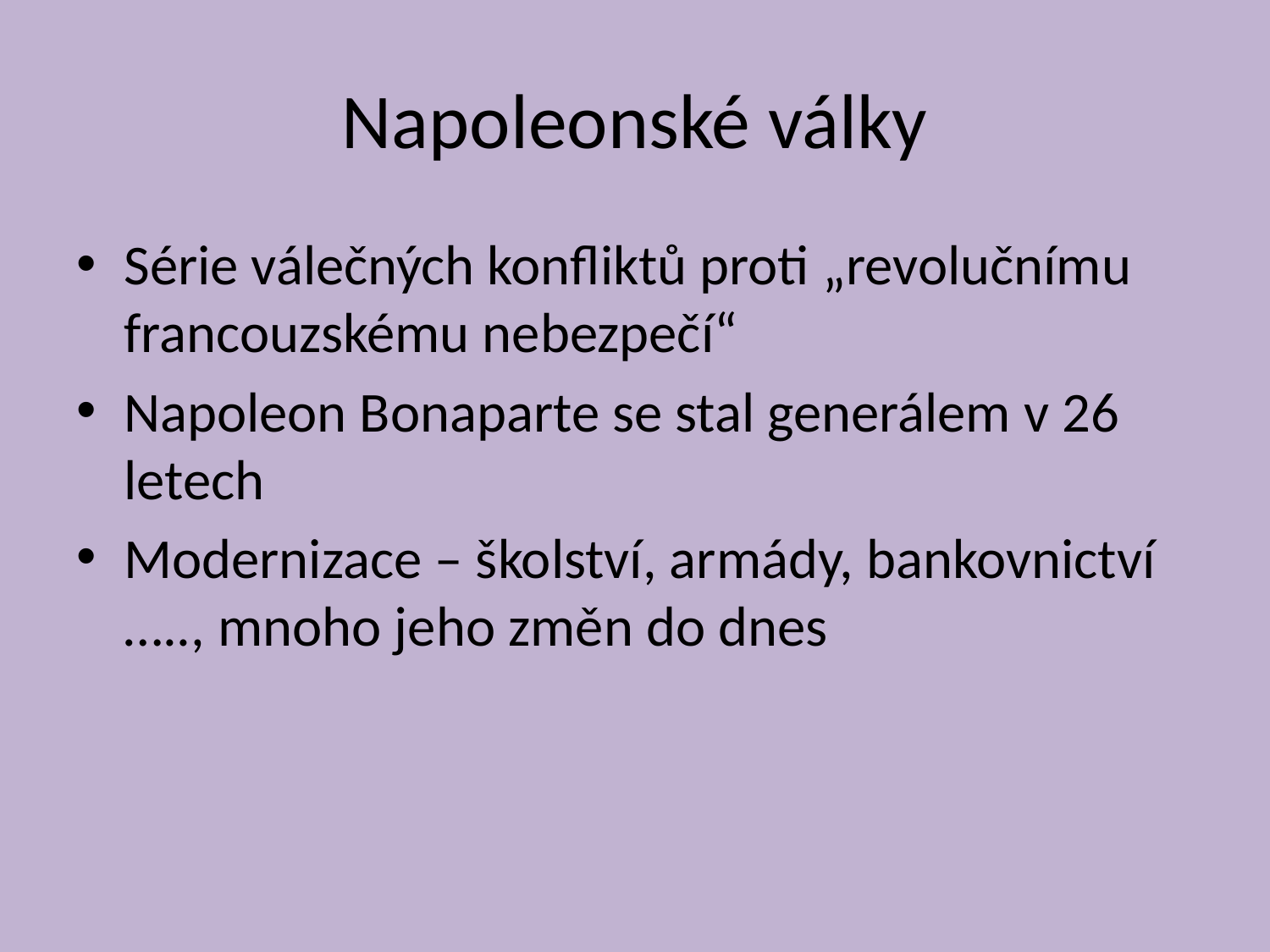

# Napoleonské války
Série válečných konfliktů proti „revolučnímu francouzskému nebezpečí“
Napoleon Bonaparte se stal generálem v 26 letech
Modernizace – školství, armády, bankovnictví ….., mnoho jeho změn do dnes